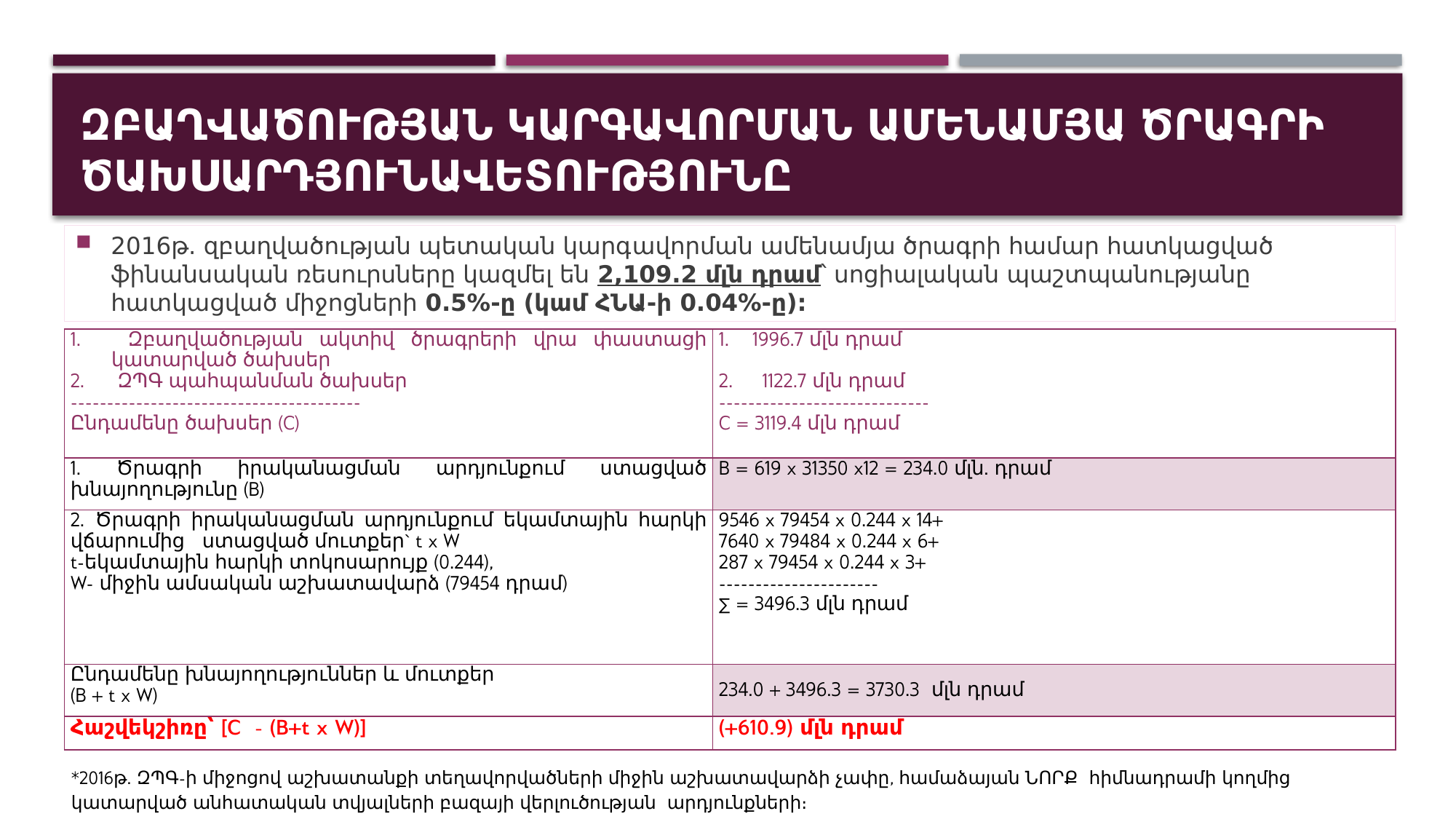

# Զբաղվածության Կարգավորման ամենամյա ծրագրի ծախսարդյունավետությունը
2016թ. զբաղվածության պետական կարգավորման ամենամյա ծրագրի համար հատկացված ֆինանսական ռեսուրսները կազմել են 2,109.2 մլն դրամ՝ սոցիալական պաշտպանությանը հատկացված միջոցների 0.5%-ը (կամ ՀՆԱ-ի 0.04%-ը):
| Զբաղվածության ակտիվ ծրագրերի վրա փաստացի կատարված ծախսեր ԶՊԳ պահպանման ծախսեր ---------------------------------------- Ընդամենը ծախսեր (C) | 1. 1996.7 մլն դրամ   2. 1122.7 մլն դրամ ----------------------------- C = 3119.4 մլն դրամ |
| --- | --- |
| 1. Ծրագրի իրականացման արդյունքում ստացված խնայողությունը (B) | B = 619 x 31350 x12 = 234.0 մլն. դրամ |
| 2. Ծրագրի իրականացման արդյունքում եկամտային հարկի վճարումից ստացված մուտքեր` t x W t-եկամտային հարկի տոկոսարույք (0.244), W- միջին ամսական աշխատավարձ (79454 դրամ) | 9546 x 79454 x 0.244 x 14+ 7640 x 79484 x 0.244 x 6+ 287 x 79454 x 0.244 x 3+ ---------------------- ∑ = 3496.3 մլն դրամ |
| Ընդամենը խնայողություններ և մուտքեր (B + t x W) | 234.0 + 3496.3 = 3730.3 մլն դրամ |
| Հաշվեկշիռը՝ [C - (B+t x W)] | (+610.9) մլն դրամ |
*2016թ․ ԶՊԳ-ի միջոցով աշխատանքի տեղավորվածների միջին աշխատավարձի չափը, համաձայան ՆՈՐՔ  հիմնադրամի կողմից կատարված անհատական տվյալների բազայի վերլուծության  արդյունքների։